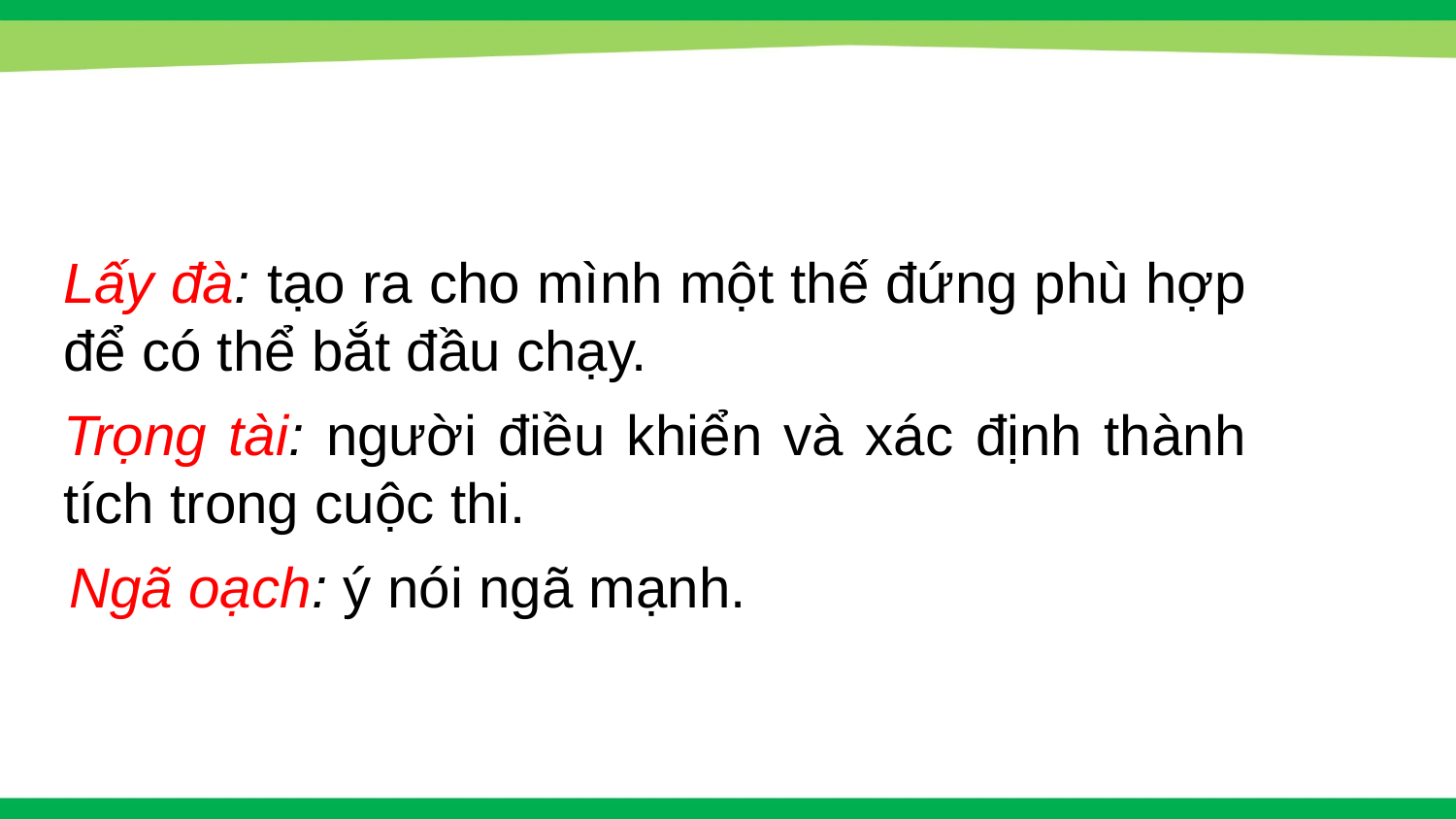

Lấy đà: tạo ra cho mình một thế đứng phù hợp để có thể bắt đầu chạy.
Trọng tài: người điều khiển và xác định thành tích trong cuộc thi.
Ngã oạch: ý nói ngã mạnh.